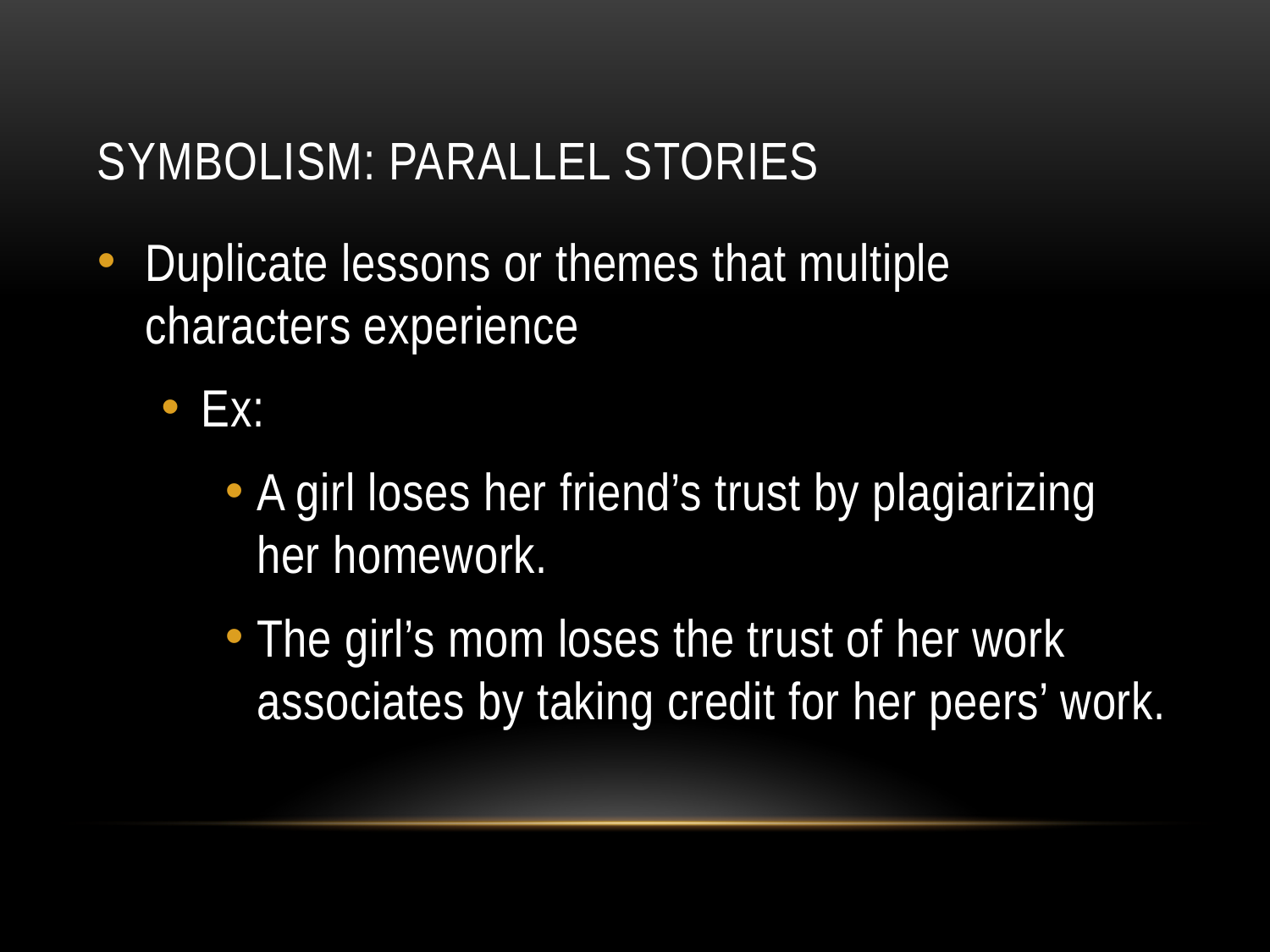

# Symbolism: Parallel Stories
Duplicate lessons or themes that multiple characters experience
Ex:
A girl loses her friend’s trust by plagiarizing her homework.
The girl’s mom loses the trust of her work associates by taking credit for her peers’ work.